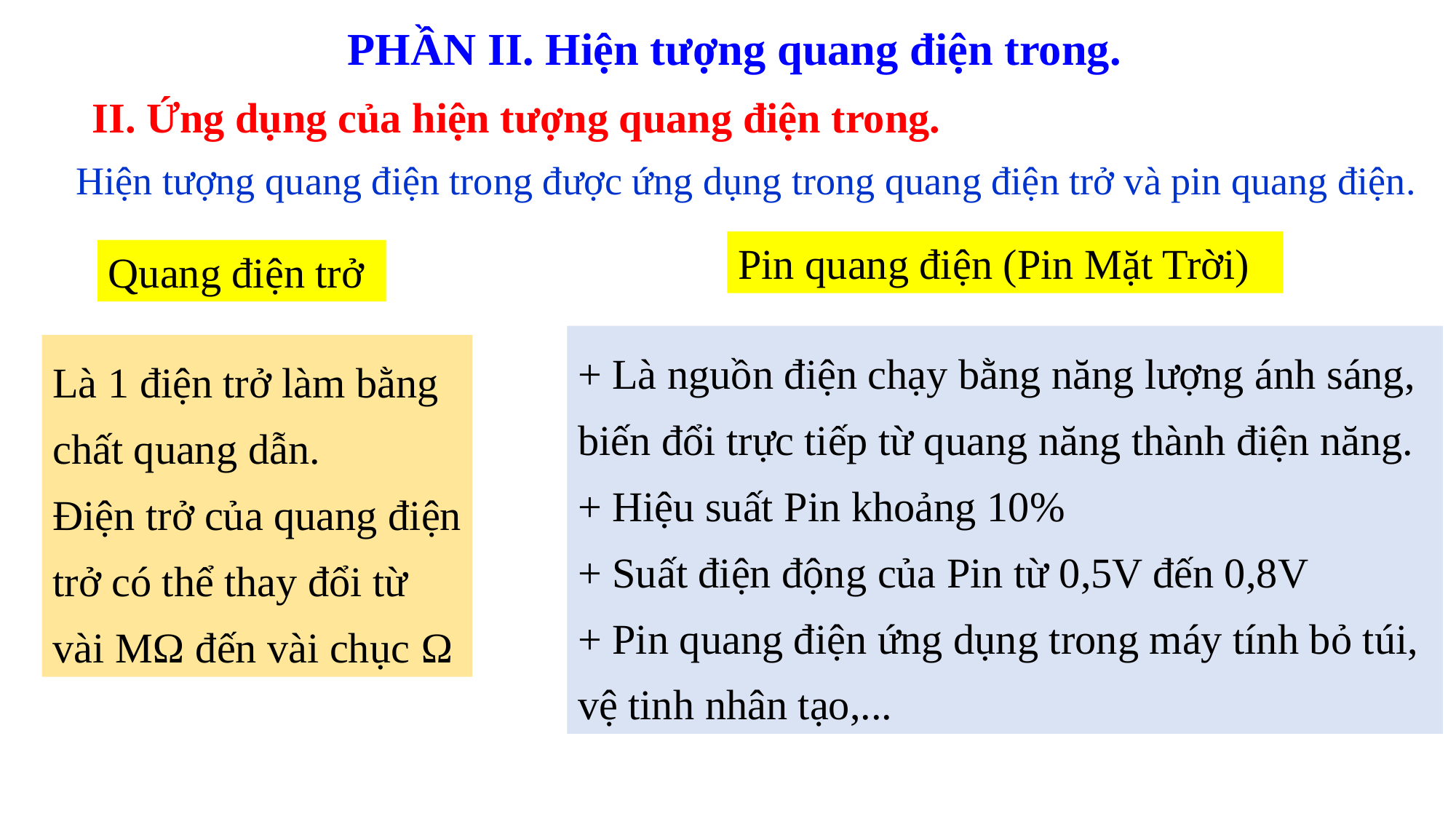

PHẦN II. Hiện tượng quang điện trong.
II. Ứng dụng của hiện tượng quang điện trong.
Hiện tượng quang điện trong được ứng dụng trong quang điện trở và pin quang điện.
Pin quang điện (Pin Mặt Trời)
Quang điện trở
+ Là nguồn điện chạy bằng năng lượng ánh sáng, biến đổi trực tiếp từ quang năng thành điện năng.
+ Hiệu suất Pin khoảng 10%
+ Suất điện động của Pin từ 0,5V đến 0,8V
+ Pin quang điện ứng dụng trong máy tính bỏ túi, vệ tinh nhân tạo,...
Là 1 điện trở làm bằng chất quang dẫn.
Điện trở của quang điện trở có thể thay đổi từ vài MΩ đến vài chục Ω